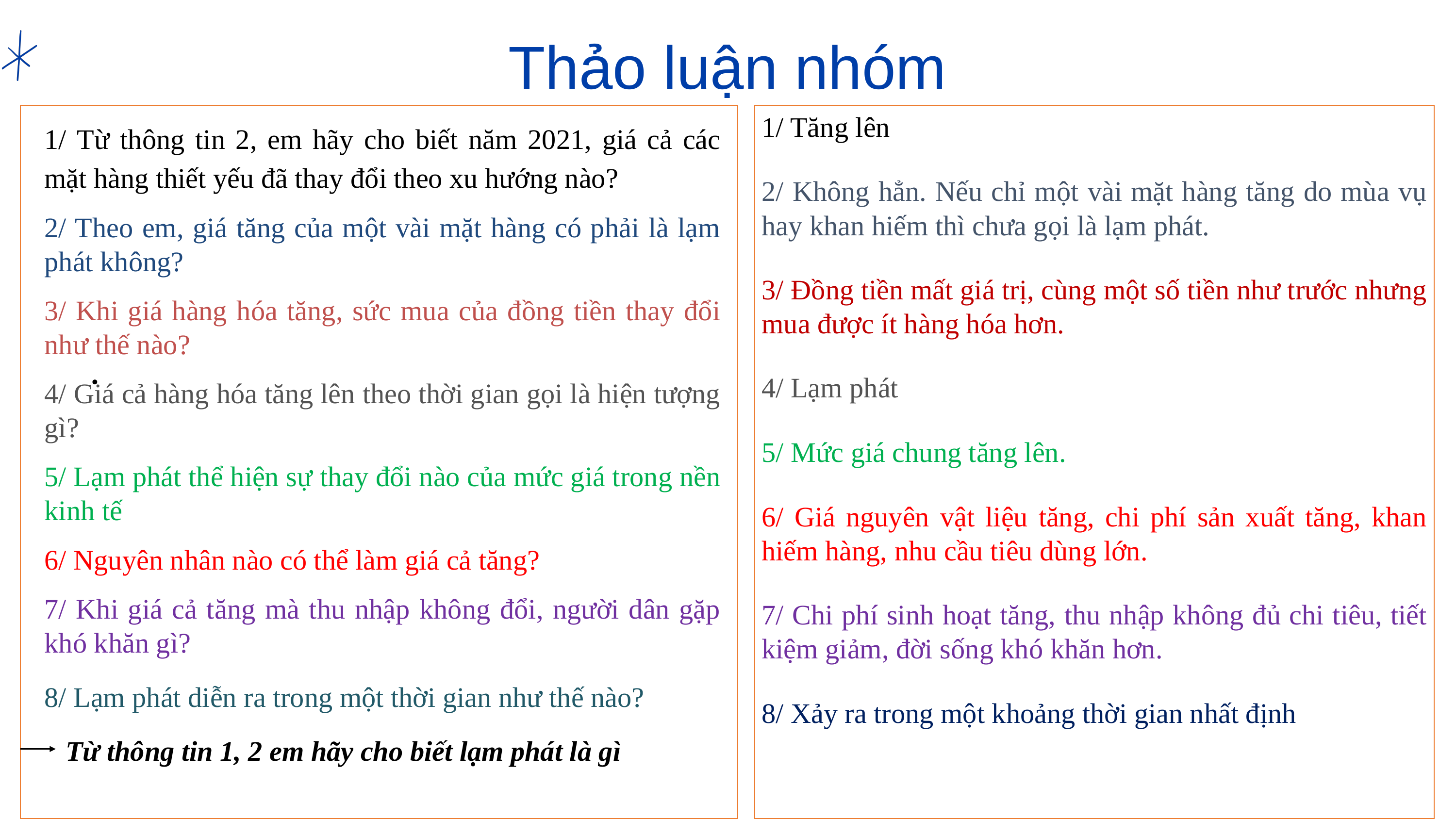

Thảo luận nhóm

1/ Tăng lên
2/ Không hẳn. Nếu chỉ một vài mặt hàng tăng do mùa vụ hay khan hiếm thì chưa gọi là lạm phát.
3/ Đồng tiền mất giá trị, cùng một số tiền như trước nhưng mua được ít hàng hóa hơn.
4/ Lạm phát
5/ Mức giá chung tăng lên.
6/ Giá nguyên vật liệu tăng, chi phí sản xuất tăng, khan hiếm hàng, nhu cầu tiêu dùng lớn.
7/ Chi phí sinh hoạt tăng, thu nhập không đủ chi tiêu, tiết kiệm giảm, đời sống khó khăn hơn.
8/ Xảy ra trong một khoảng thời gian nhất định

1/ Từ thông tin 2, em hãy cho biết năm 2021, giá cả các mặt hàng thiết yếu đã thay đổi theo xu hướng nào?
2/ Theo em, giá tăng của một vài mặt hàng có phải là lạm phát không?
3/ Khi giá hàng hóa tăng, sức mua của đồng tiền thay đổi như thế nào?
4/ Giá cả hàng hóa tăng lên theo thời gian gọi là hiện tượng gì?
5/ Lạm phát thể hiện sự thay đổi nào của mức giá trong nền kinh tế
6/ Nguyên nhân nào có thể làm giá cả tăng?
7/ Khi giá cả tăng mà thu nhập không đổi, người dân gặp khó khăn gì?
8/ Lạm phát diễn ra trong một thời gian như thế nào?
   Từ thông tin 1, 2 em hãy cho biết lạm phát là gì
.